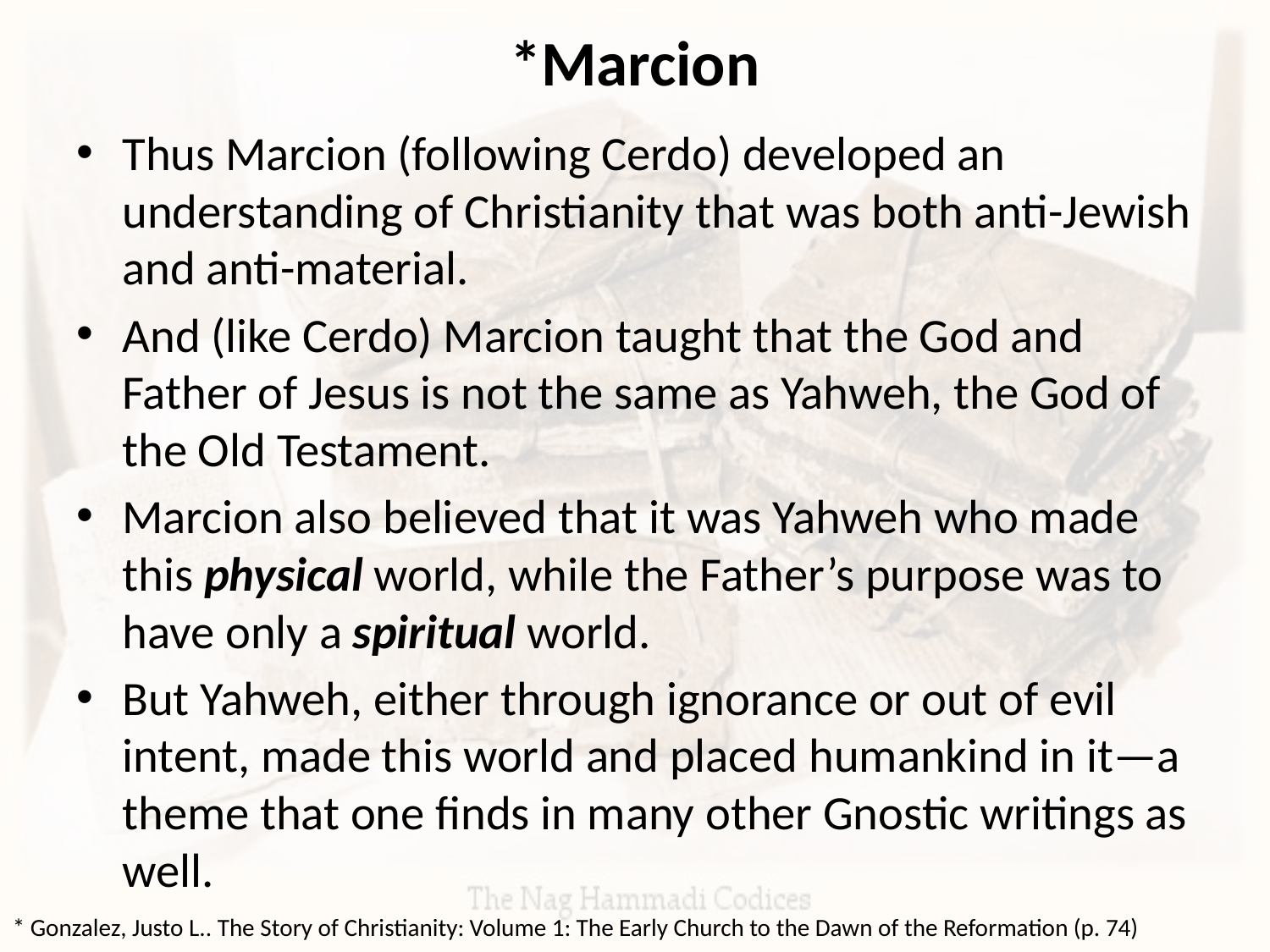

# *Marcion
Thus Marcion (following Cerdo) developed an understanding of Christianity that was both anti-Jewish and anti-material.
And (like Cerdo) Marcion taught that the God and Father of Jesus is not the same as Yahweh, the God of the Old Testament.
Marcion also believed that it was Yahweh who made this physical world, while the Father’s purpose was to have only a spiritual world.
But Yahweh, either through ignorance or out of evil intent, made this world and placed humankind in it—a theme that one finds in many other Gnostic writings as well.
* Gonzalez, Justo L.. The Story of Christianity: Volume 1: The Early Church to the Dawn of the Reformation (p. 74)